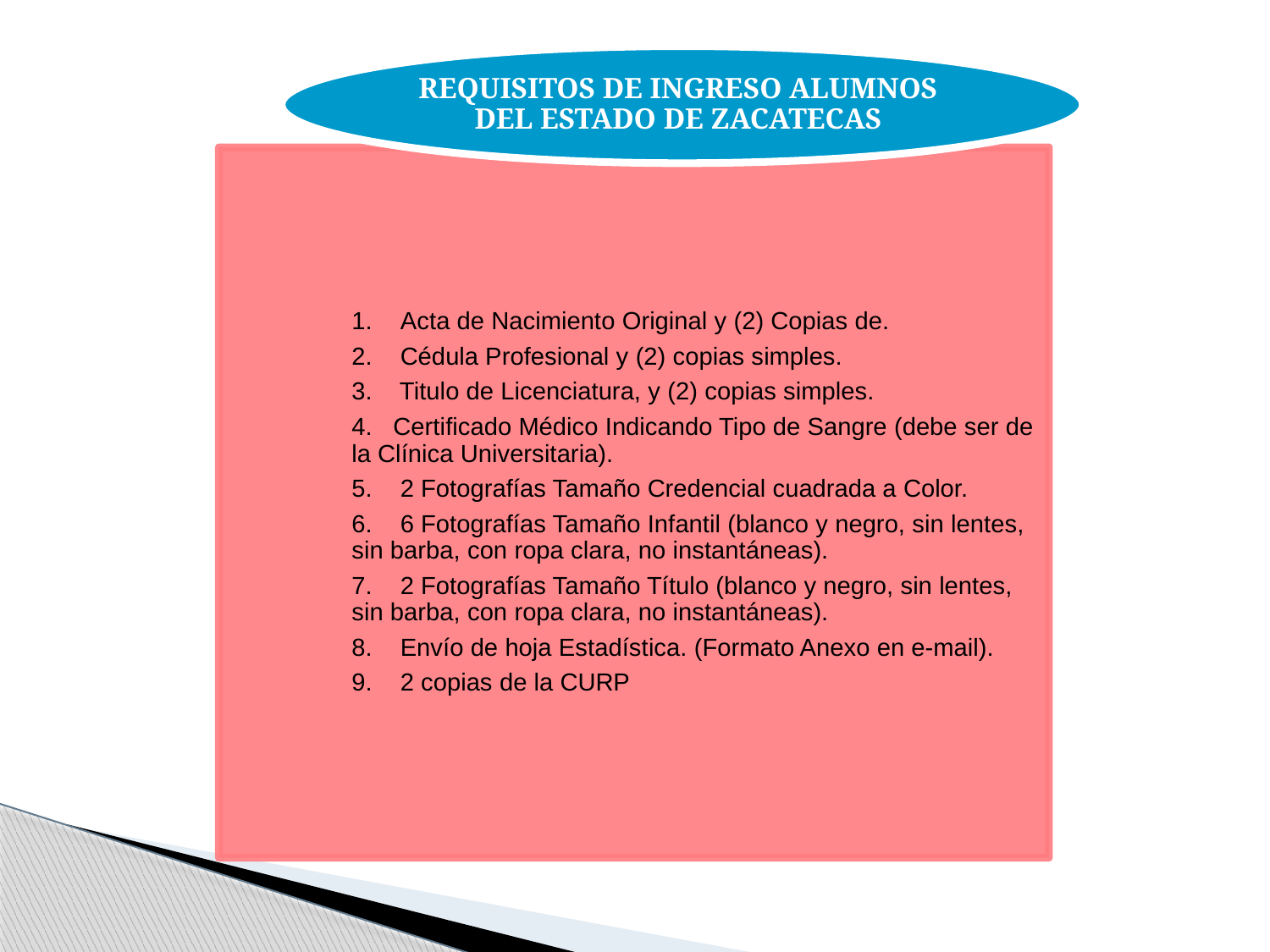

#
1.    Acta de Nacimiento Original y (2) Copias de.
2.    Cédula Profesional y (2) copias simples.
3.    Titulo de Licenciatura, y (2) copias simples.
4.   Certificado Médico Indicando Tipo de Sangre (debe ser de la Clínica Universitaria).
5.    2 Fotografías Tamaño Credencial cuadrada a Color.
6.    6 Fotografías Tamaño Infantil (blanco y negro, sin lentes, sin barba, con ropa clara, no instantáneas).
7.    2 Fotografías Tamaño Título (blanco y negro, sin lentes, sin barba, con ropa clara, no instantáneas).
8.    Envío de hoja Estadística. (Formato Anexo en e-mail).
9.    2 copias de la CURP
REQUISITOS DE INGRESO ALUMNOS  DEL ESTADO DE ZACATECAS